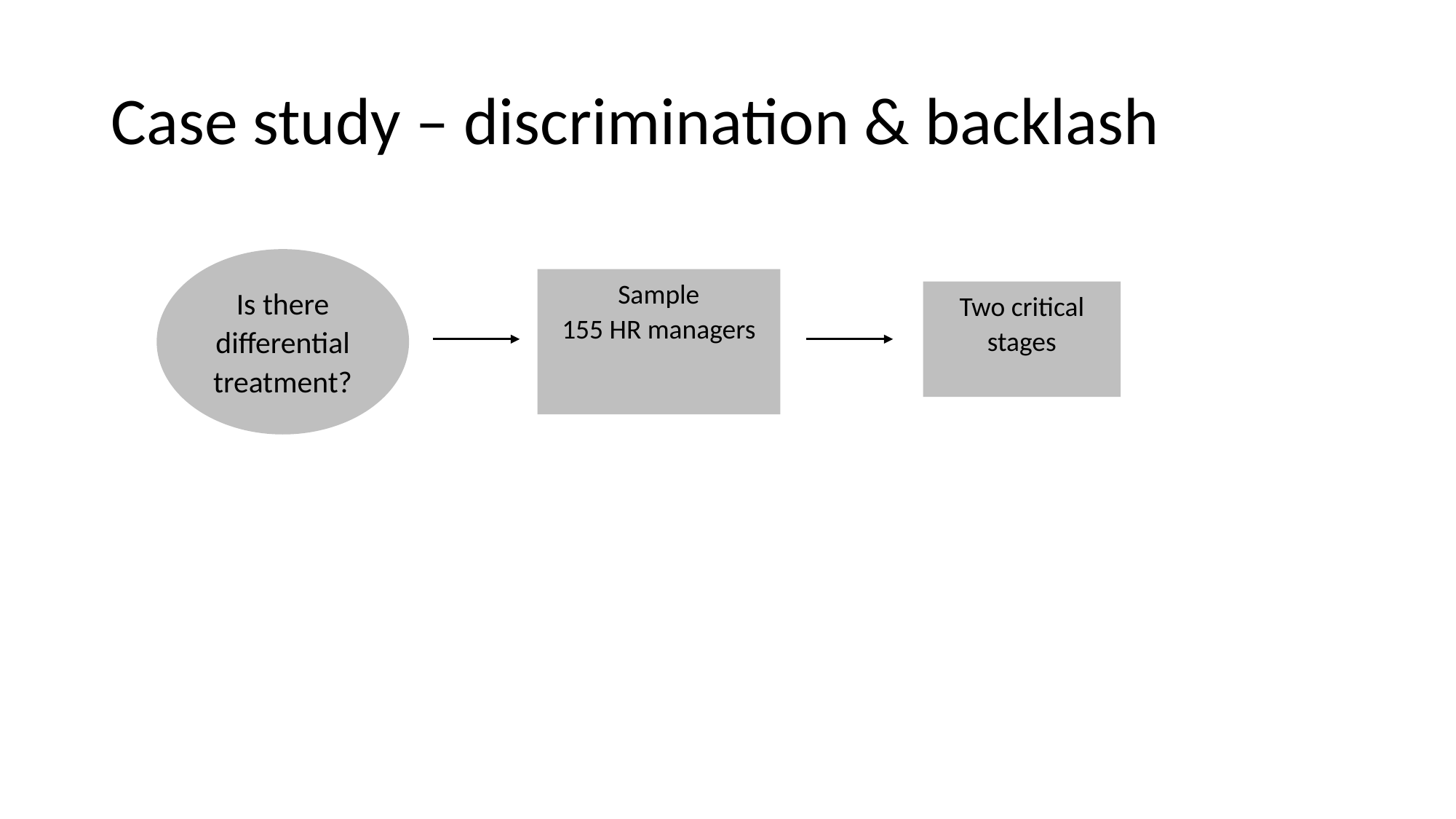

# Case study – discrimination & backlash

Is there differential treatment?
Sample
155 HR managers
Two critical stages

84